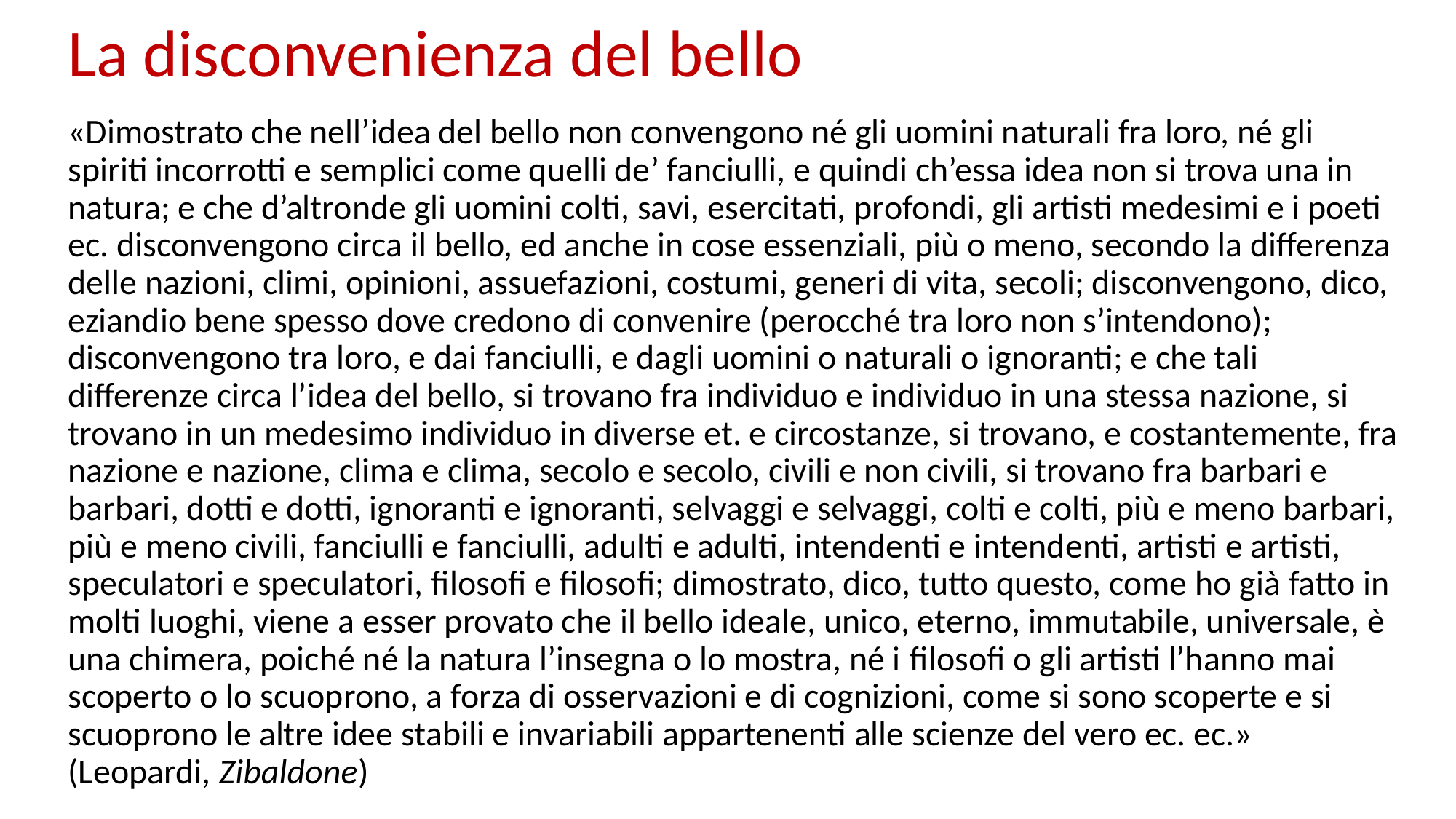

# La disconvenienza del bello
«Dimostrato che nell’idea del bello non convengono né gli uomini naturali fra loro, né gli spiriti incorrotti e semplici come quelli de’ fanciulli, e quindi ch’essa idea non si trova una in natura; e che d’altronde gli uomini colti, savi, esercitati, profondi, gli artisti medesimi e i poeti ec. disconvengono circa il bello, ed anche in cose essenziali, più o meno, secondo la differenza delle nazioni, climi, opinioni, assuefazioni, costumi, generi di vita, secoli; disconvengono, dico, eziandio bene spesso dove credono di convenire (perocché tra loro non s’intendono); disconvengono tra loro, e dai fanciulli, e dagli uomini o naturali o ignoranti; e che tali differenze circa l’idea del bello, si trovano fra individuo e individuo in una stessa nazione, si trovano in un medesimo individuo in diverse et. e circostanze, si trovano, e costantemente, fra nazione e nazione, clima e clima, secolo e secolo, civili e non civili, si trovano fra barbari e barbari, dotti e dotti, ignoranti e ignoranti, selvaggi e selvaggi, colti e colti, più e meno barbari, più e meno civili, fanciulli e fanciulli, adulti e adulti, intendenti e intendenti, artisti e artisti, speculatori e speculatori, ﬁlosoﬁ e ﬁlosoﬁ; dimostrato, dico, tutto questo, come ho già fatto in molti luoghi, viene a esser provato che il bello ideale, unico, eterno, immutabile, universale, è una chimera, poiché né la natura l’insegna o lo mostra, né i ﬁlosoﬁ o gli artisti l’hanno mai scoperto o lo scuoprono, a forza di osservazioni e di cognizioni, come si sono scoperte e si scuoprono le altre idee stabili e invariabili appartenenti alle scienze del vero ec. ec.» (Leopardi, Zibaldone)